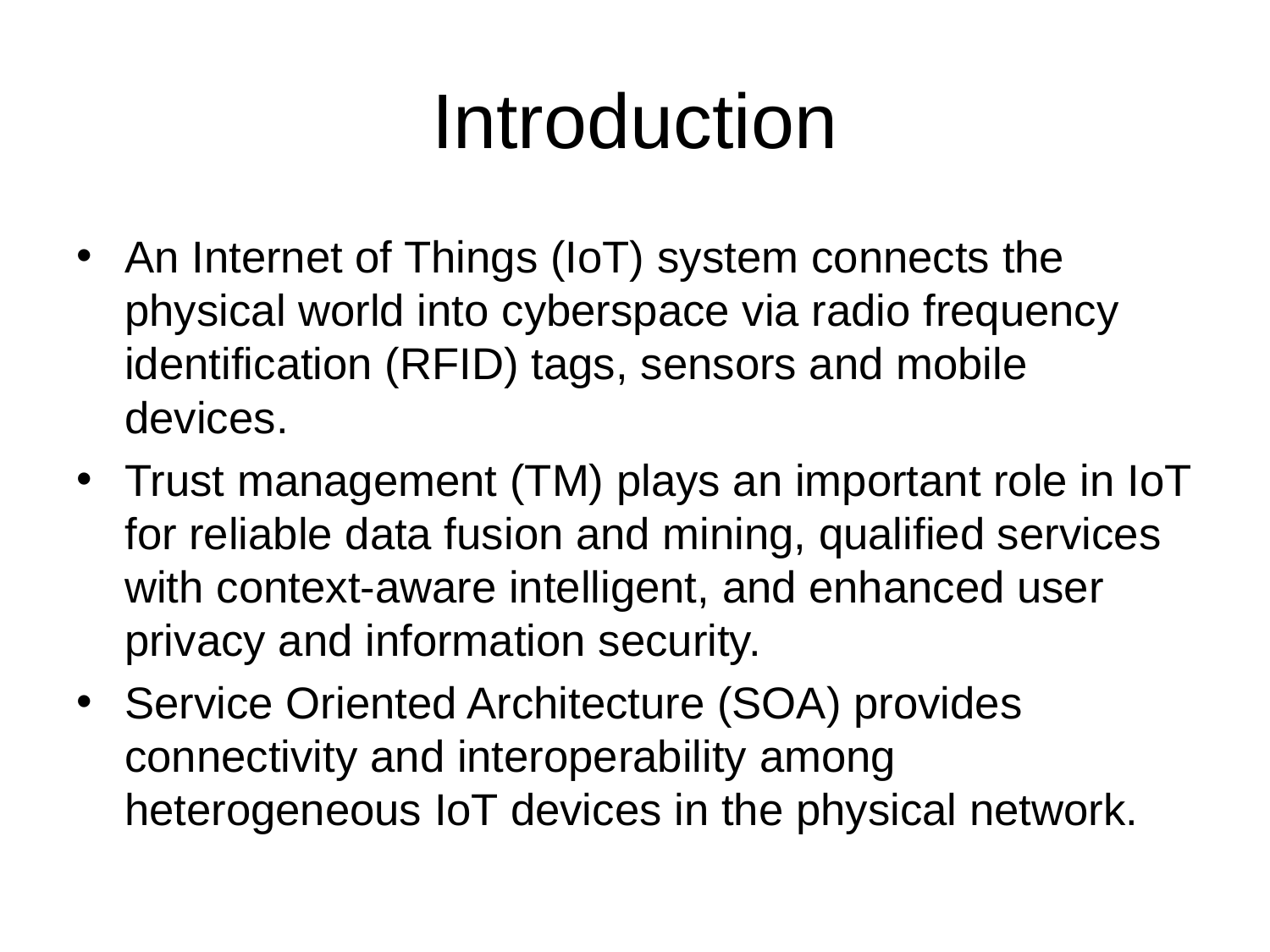

# Introduction
An Internet of Things (IoT) system connects the physical world into cyberspace via radio frequency identification (RFID) tags, sensors and mobile devices.
Trust management (TM) plays an important role in IoT for reliable data fusion and mining, qualified services with context-aware intelligent, and enhanced user privacy and information security.
Service Oriented Architecture (SOA) provides connectivity and interoperability among heterogeneous IoT devices in the physical network.